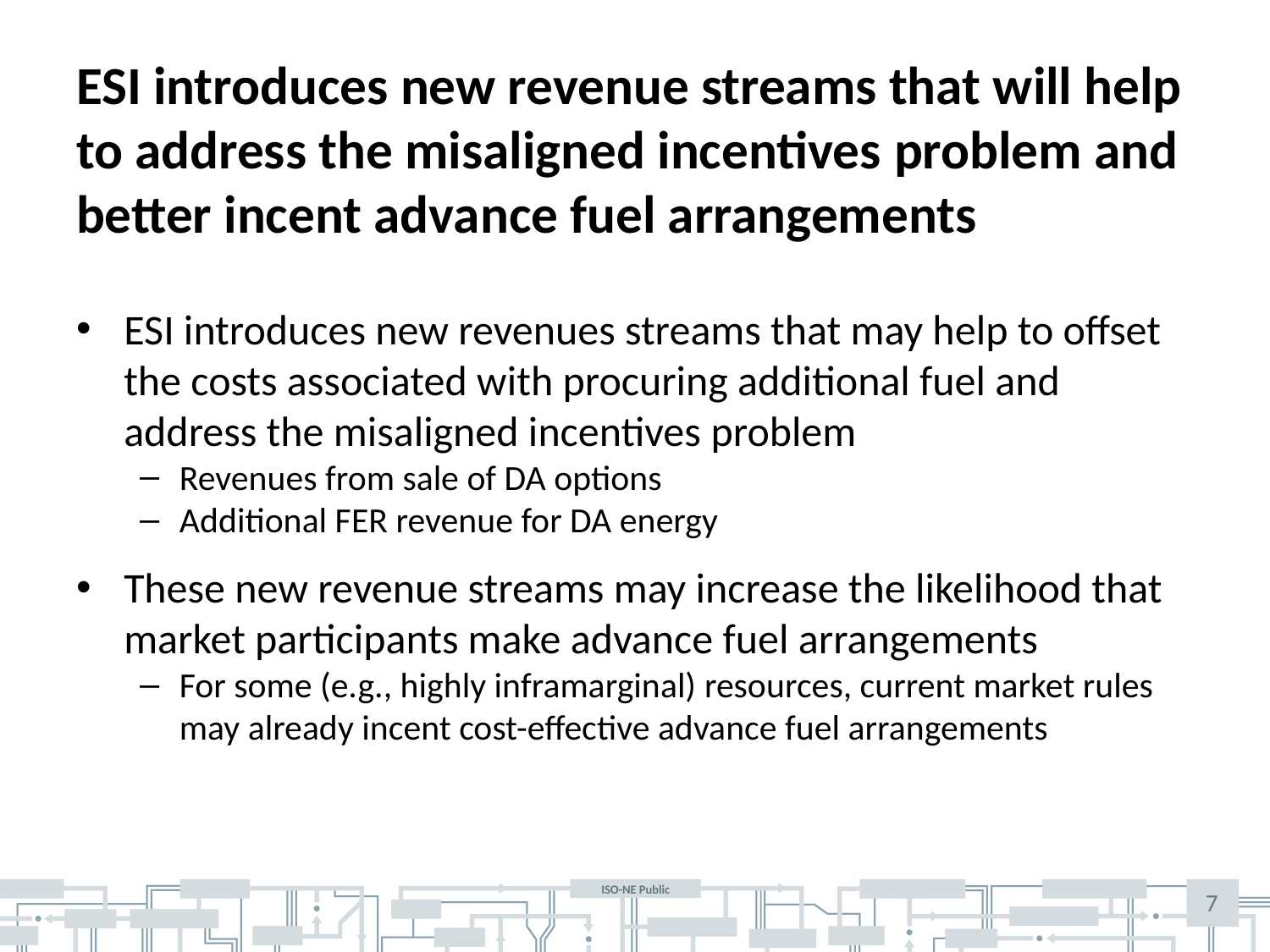

# ESI introduces new revenue streams that will help to address the misaligned incentives problem and better incent advance fuel arrangements
ESI introduces new revenues streams that may help to offset the costs associated with procuring additional fuel and address the misaligned incentives problem
Revenues from sale of DA options
Additional FER revenue for DA energy
These new revenue streams may increase the likelihood that market participants make advance fuel arrangements
For some (e.g., highly inframarginal) resources, current market rules may already incent cost-effective advance fuel arrangements
7